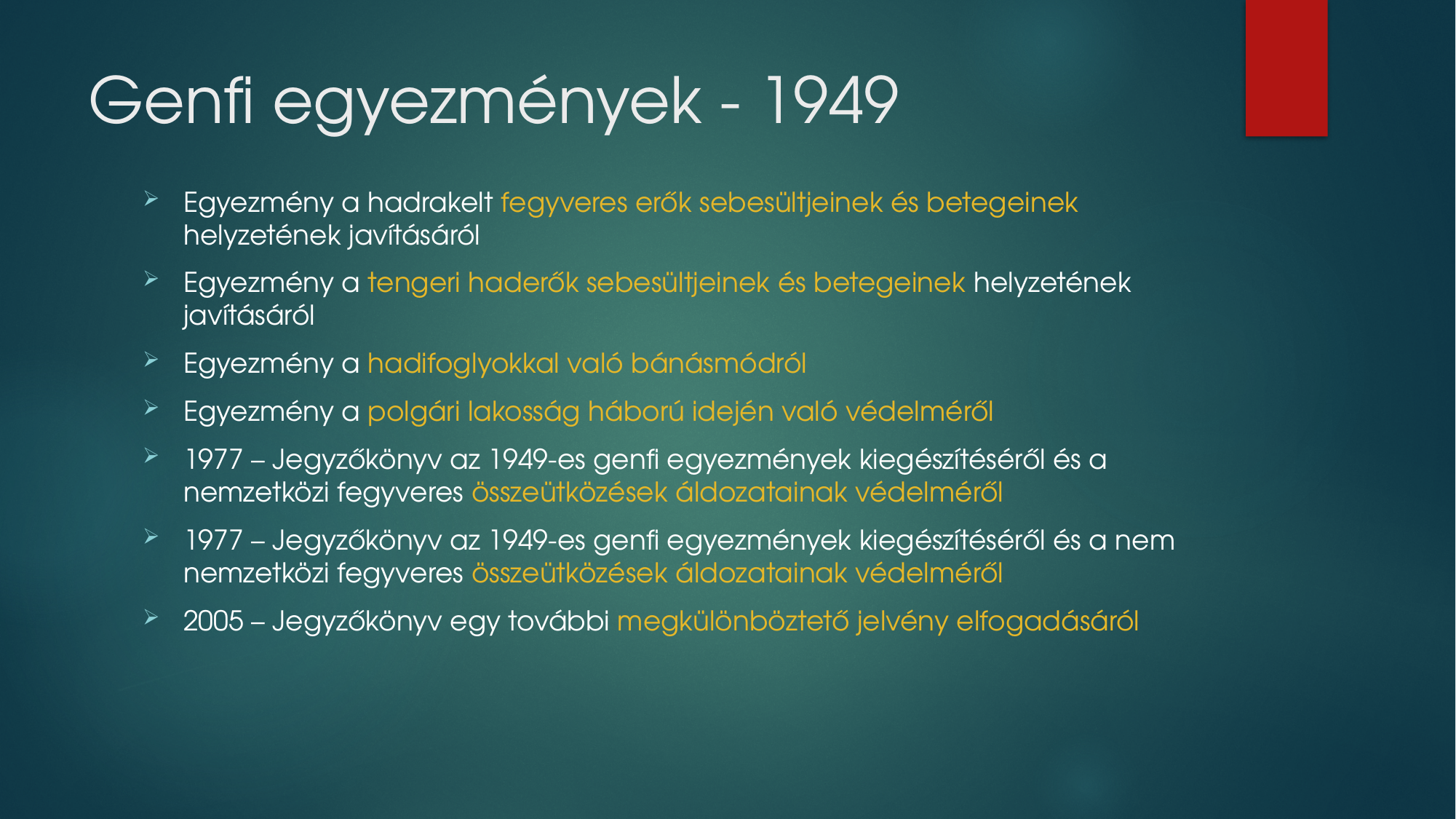

# Genfi egyezmények - 1949
Egyezmény a hadrakelt fegyveres erők sebesültjeinek és betegeinek helyzetének javításáról
Egyezmény a tengeri haderők sebesültjeinek és betegeinek helyzetének javításáról
Egyezmény a hadifoglyokkal való bánásmódról
Egyezmény a polgári lakosság háború idején való védelméről
1977 – Jegyzőkönyv az 1949-es genfi egyezmények kiegészítéséről és a nemzetközi fegyveres összeütközések áldozatainak védelméről
1977 – Jegyzőkönyv az 1949-es genfi egyezmények kiegészítéséről és a nem nemzetközi fegyveres összeütközések áldozatainak védelméről
2005 – Jegyzőkönyv egy további megkülönböztető jelvény elfogadásáról